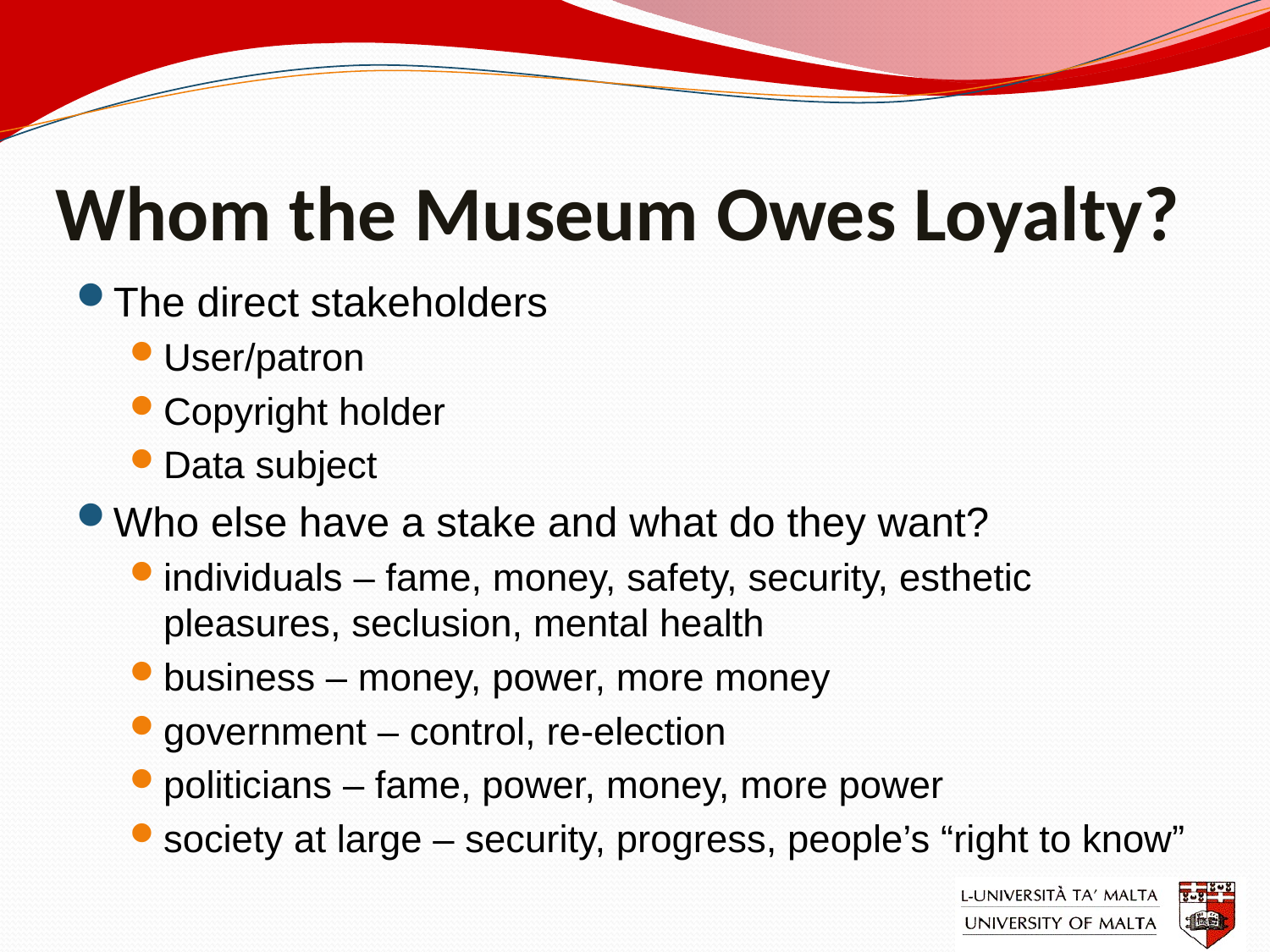

# Whom the Museum Owes Loyalty?
The direct stakeholders
User/patron
Copyright holder
Data subject
Who else have a stake and what do they want?
individuals – fame, money, safety, security, esthetic pleasures, seclusion, mental health
business – money, power, more money
government – control, re-election
politicians – fame, power, money, more power
society at large – security, progress, people’s “right to know”